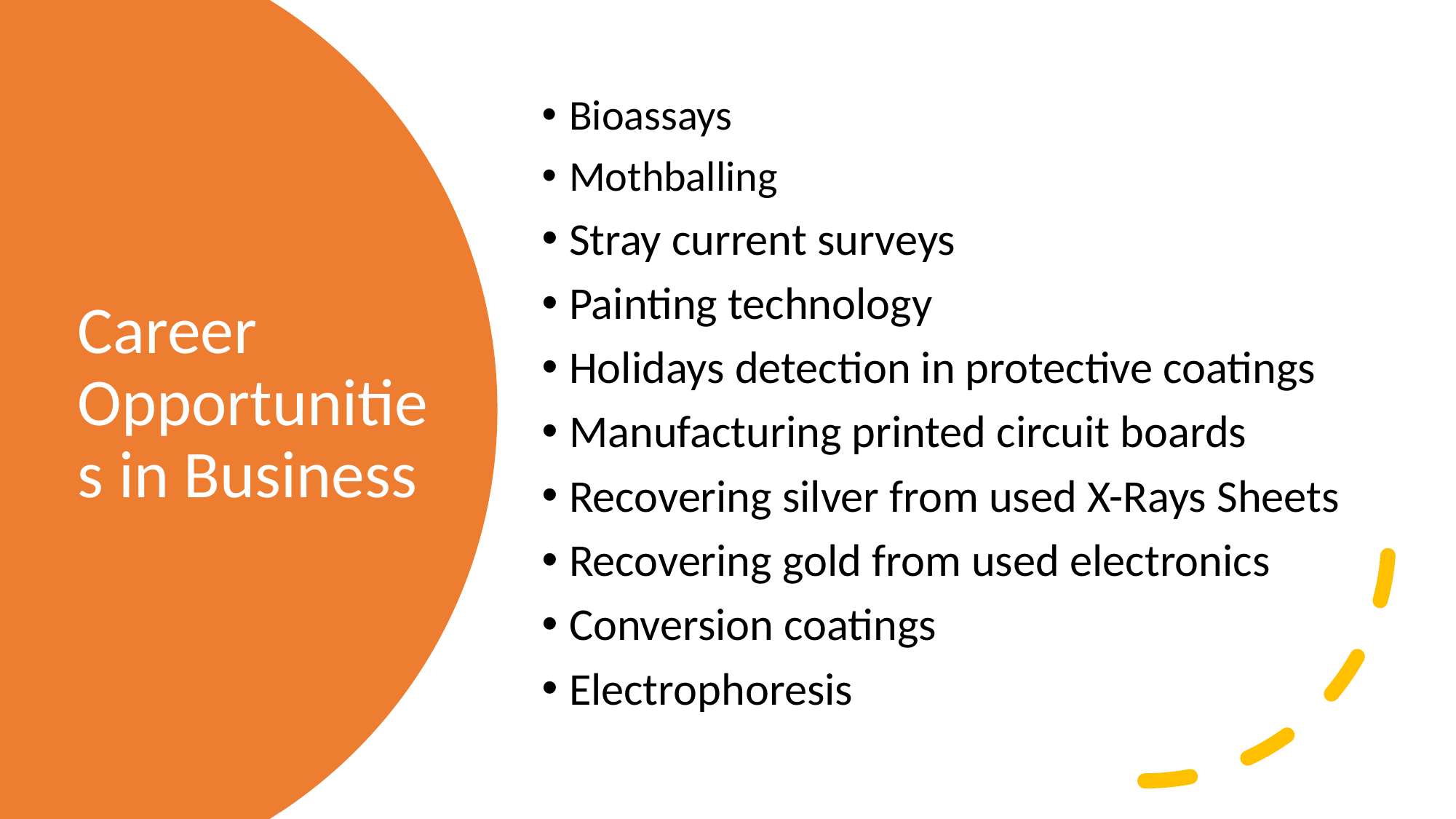

Bioassays
Mothballing
Stray current surveys
Painting technology
Holidays detection in protective coatings
Manufacturing printed circuit boards
Recovering silver from used X-Rays Sheets
Recovering gold from used electronics
Conversion coatings
Electrophoresis
# Career Opportunities in Business